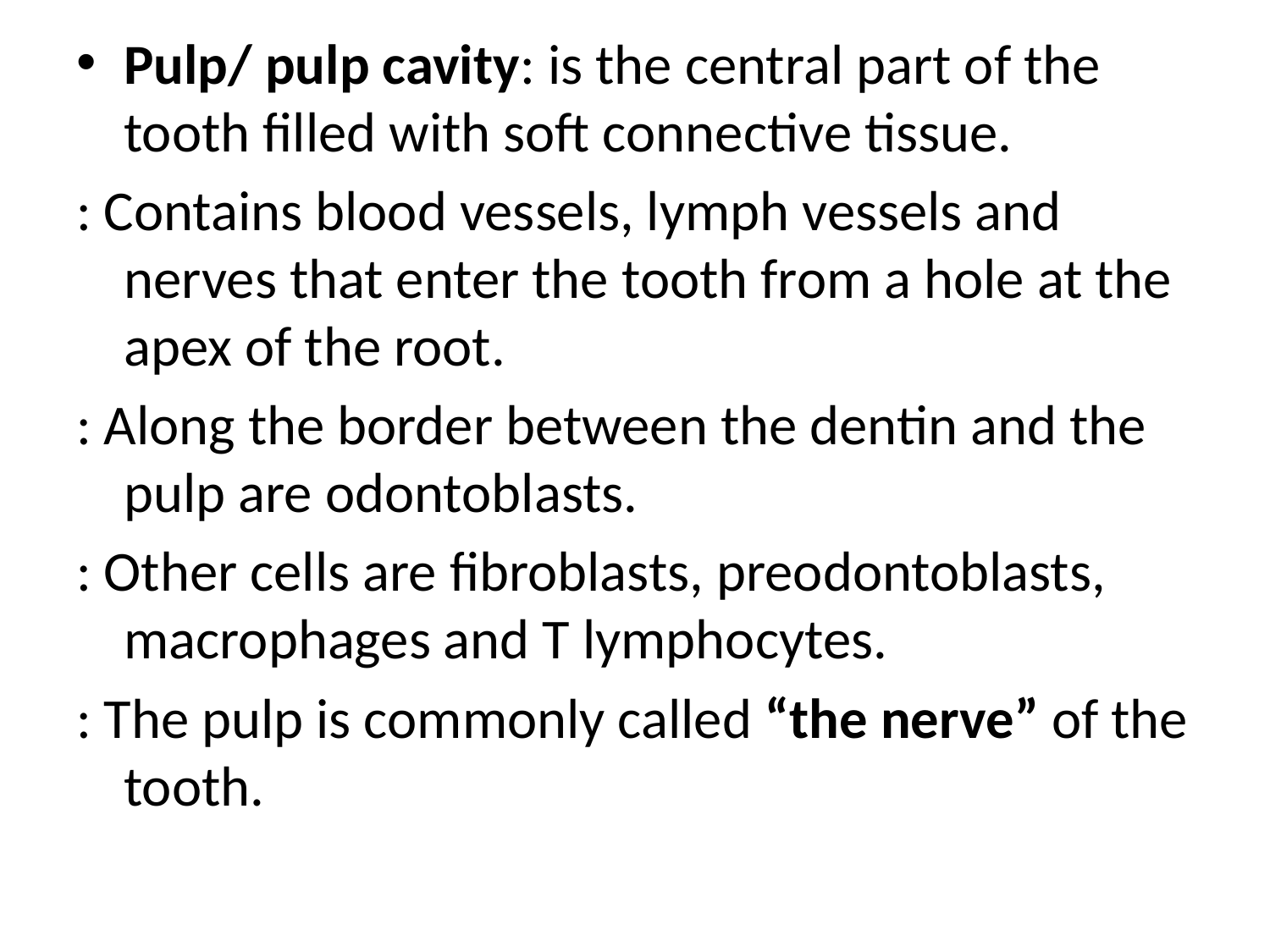

#
Pulp/ pulp cavity: is the central part of the tooth filled with soft connective tissue.
: Contains blood vessels, lymph vessels and nerves that enter the tooth from a hole at the apex of the root.
: Along the border between the dentin and the pulp are odontoblasts.
: Other cells are fibroblasts, preodontoblasts, macrophages and T lymphocytes.
: The pulp is commonly called “the nerve” of the tooth.